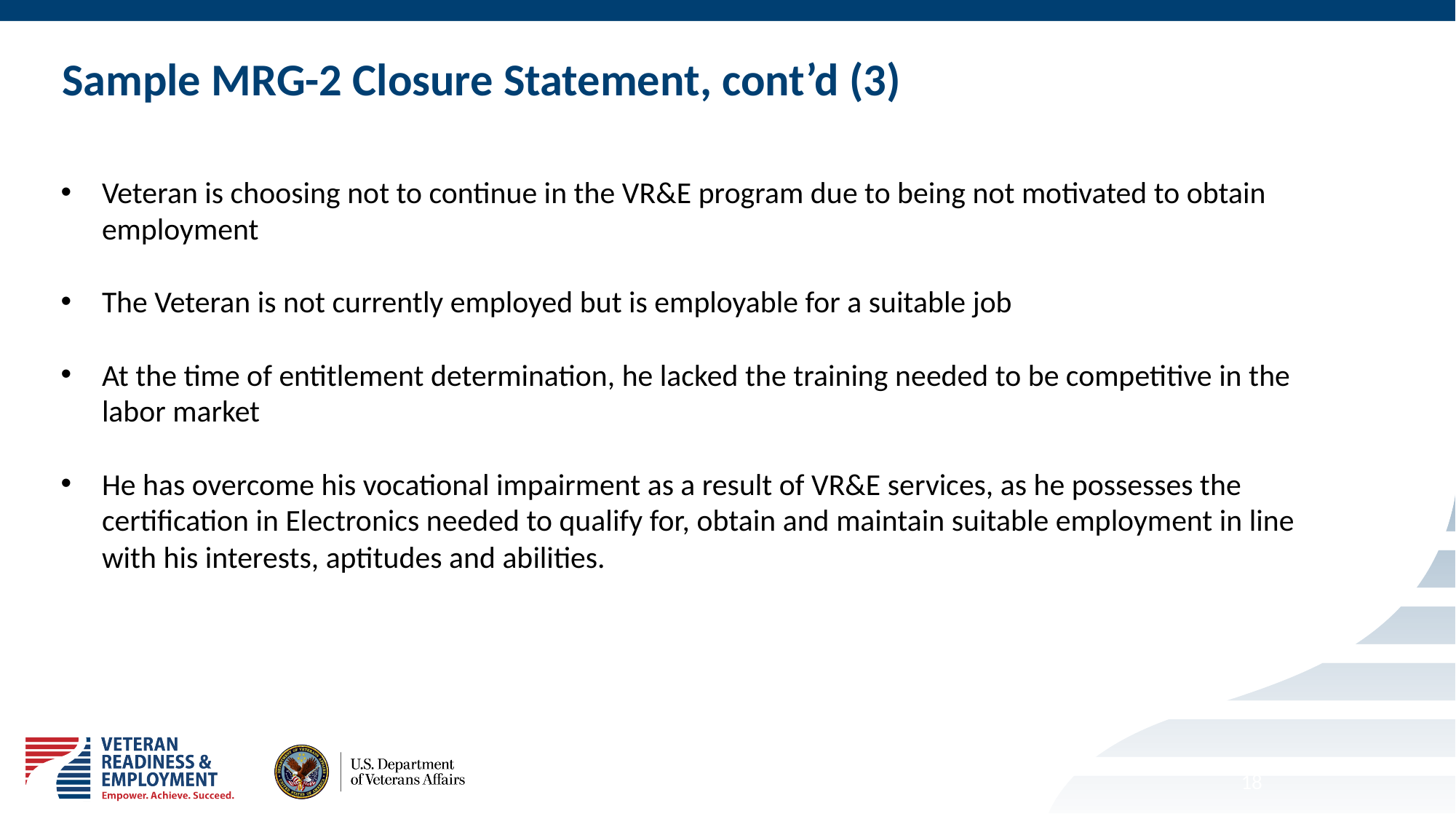

# Sample MRG-2 Closure Statement, cont’d (3)
Veteran is choosing not to continue in the VR&E program due to being not motivated to obtain employment

The Veteran is not currently employed but is employable for a suitable job
At the time of entitlement determination, he lacked the training needed to be competitive in the labor market
He has overcome his vocational impairment as a result of VR&E services, as he possesses the certification in Electronics needed to qualify for, obtain and maintain suitable employment in line with his interests, aptitudes and abilities.
18